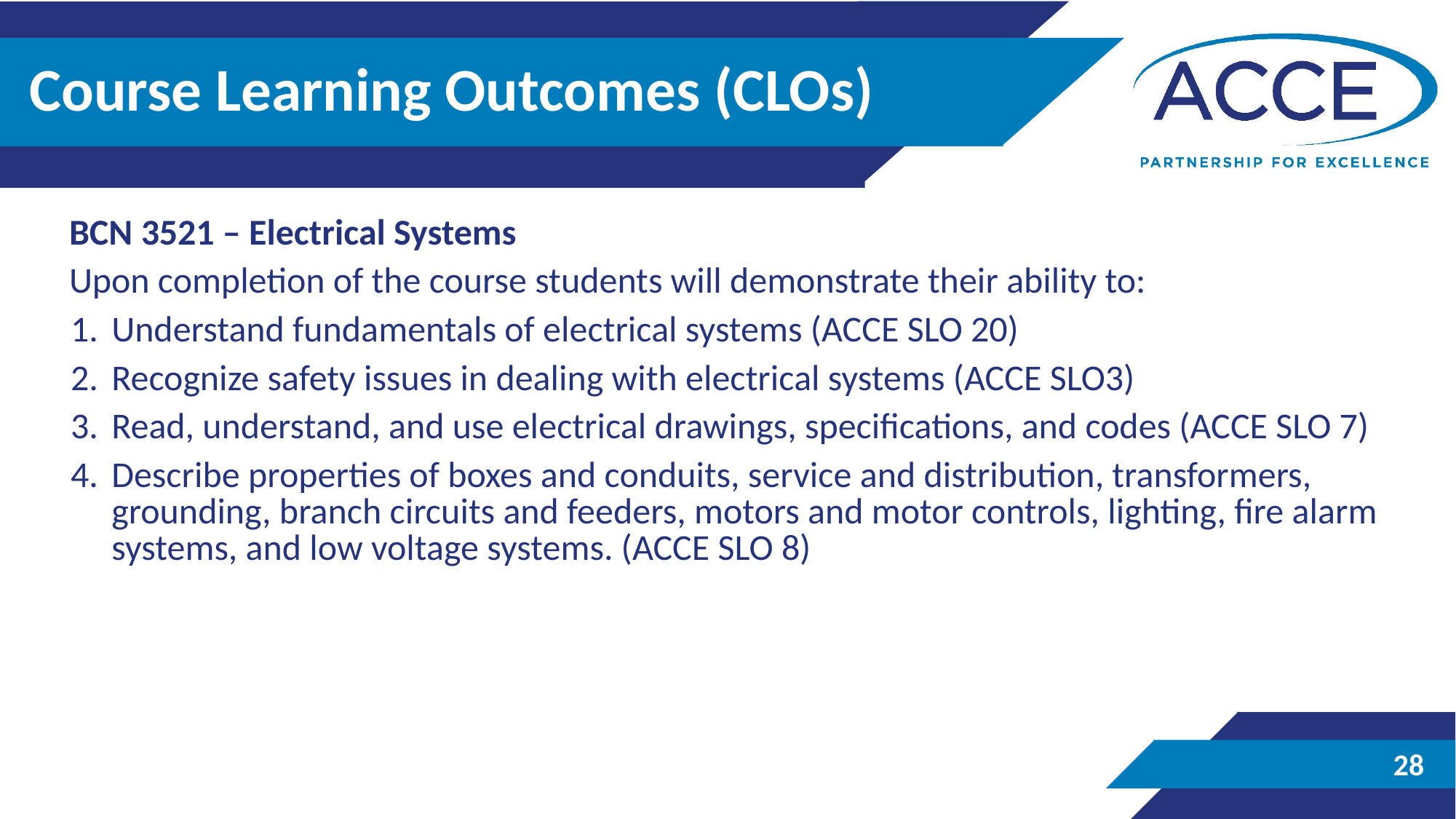

# Course Learning Outcomes (CLOs)
BCN 3521 – Electrical Systems
Upon completion of the course students will demonstrate their ability to:
Understand fundamentals of electrical systems (ACCE SLO 20)
Recognize safety issues in dealing with electrical systems (ACCE SLO3)
Read, understand, and use electrical drawings, specifications, and codes (ACCE SLO 7)
Describe properties of boxes and conduits, service and distribution, transformers, grounding, branch circuits and feeders, motors and motor controls, lighting, fire alarm systems, and low voltage systems. (ACCE SLO 8)
28